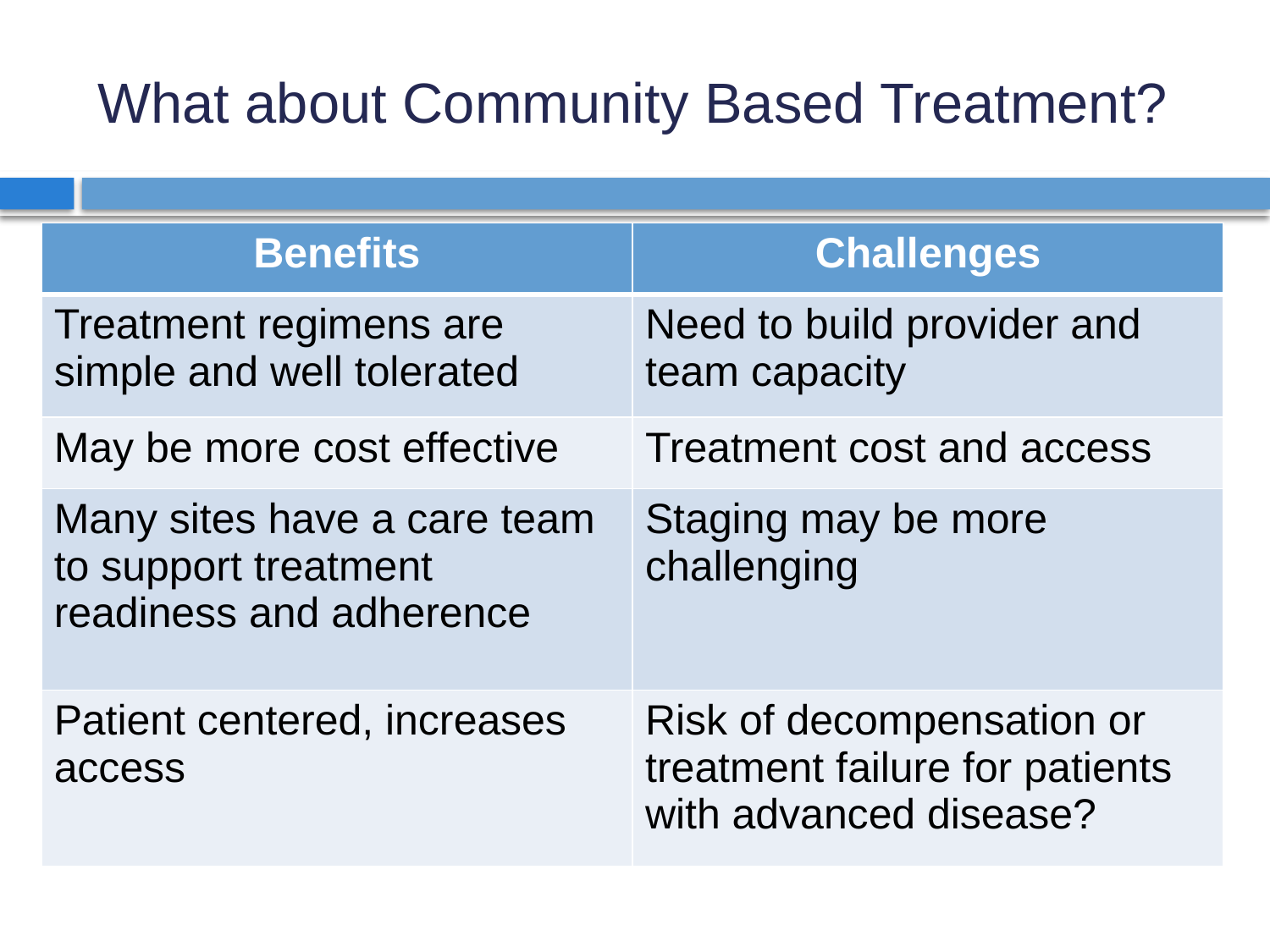

# What about Community Based Treatment?
| Benefits | Challenges |
| --- | --- |
| Treatment regimens are simple and well tolerated | Need to build provider and team capacity |
| May be more cost effective | Treatment cost and access |
| Many sites have a care team to support treatment readiness and adherence | Staging may be more challenging |
| Patient centered, increases access | Risk of decompensation or treatment failure for patients with advanced disease? |